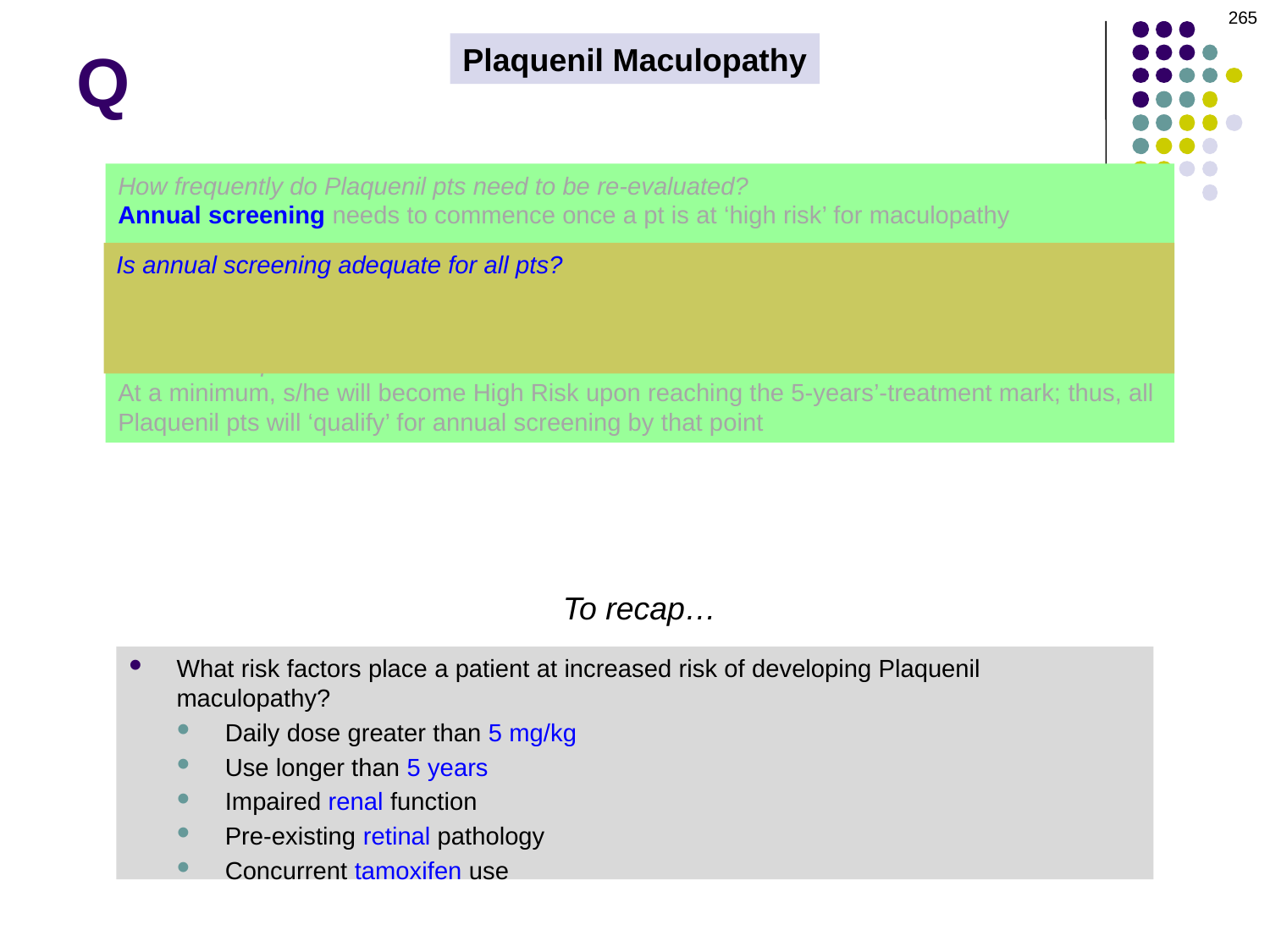

265
Q
Plaquenil Maculopathy
How frequently do Plaquenil pts need to be re-evaluated?
Annual screening needs to commence once a pt is at ‘high risk’ for maculopathy

How is ‘high risk’ defined?
Having any of the risk factors listed below

But what if a pt has none of them?
At a minimum, s/he will become High Risk upon reaching the 5-years’-treatment mark; thus, all Plaquenil pts will ‘qualify’ for annual screening by that point
Is annual screening adequate for all pts?
Because Plaquenil toxicity develops so slowly, annual screening is considered acceptable for the vast majority of pts. That said, if a pt carries multiple risk factors, consideration can be given to a more frequent screening schedule.
To recap…
What risk factors place a patient at increased risk of developing Plaquenil maculopathy?
Daily dose greater than 5 mg/kg
Use longer than 5 years
Impaired renal function
Pre-existing retinal pathology
Concurrent tamoxifen use